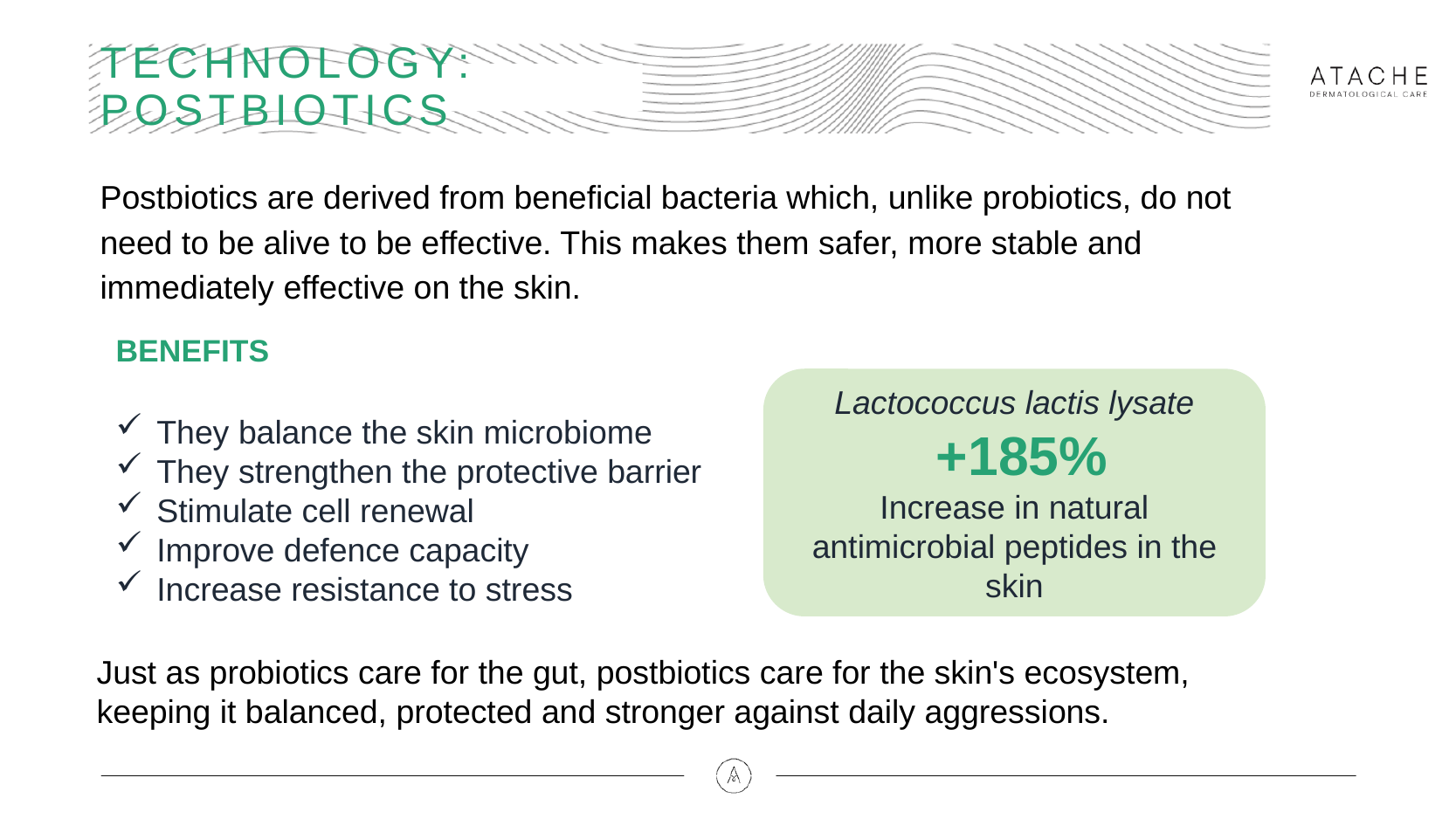

# TECHNOLOGY: POSTBIOTICS
Postbiotics are derived from beneficial bacteria which, unlike probiotics, do not need to be alive to be effective. This makes them safer, more stable and immediately effective on the skin.
BENEFITS
Lactococcus lactis lysate
 +185%
Increase in natural antimicrobial peptides in the skin
They balance the skin microbiome
They strengthen the protective barrier
Stimulate cell renewal
Improve defence capacity
Increase resistance to stress
Just as probiotics care for the gut, postbiotics care for the skin's ecosystem, keeping it balanced, protected and stronger against daily aggressions.